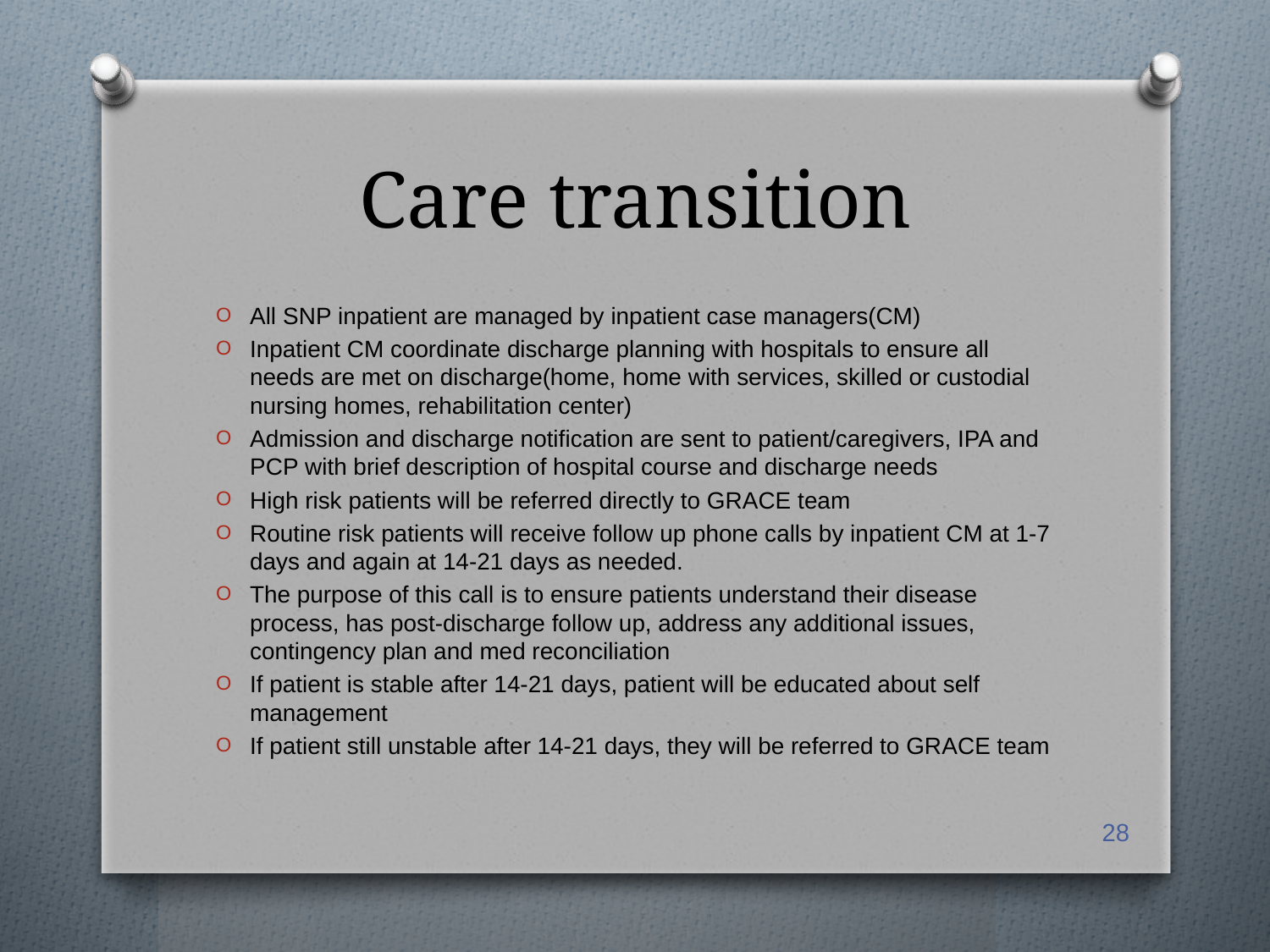

# Care transition
All SNP inpatient are managed by inpatient case managers(CM)
Inpatient CM coordinate discharge planning with hospitals to ensure all needs are met on discharge(home, home with services, skilled or custodial nursing homes, rehabilitation center)
Admission and discharge notification are sent to patient/caregivers, IPA and PCP with brief description of hospital course and discharge needs
High risk patients will be referred directly to GRACE team
Routine risk patients will receive follow up phone calls by inpatient CM at 1-7 days and again at 14-21 days as needed.
The purpose of this call is to ensure patients understand their disease process, has post-discharge follow up, address any additional issues, contingency plan and med reconciliation
If patient is stable after 14-21 days, patient will be educated about self management
If patient still unstable after 14-21 days, they will be referred to GRACE team
28